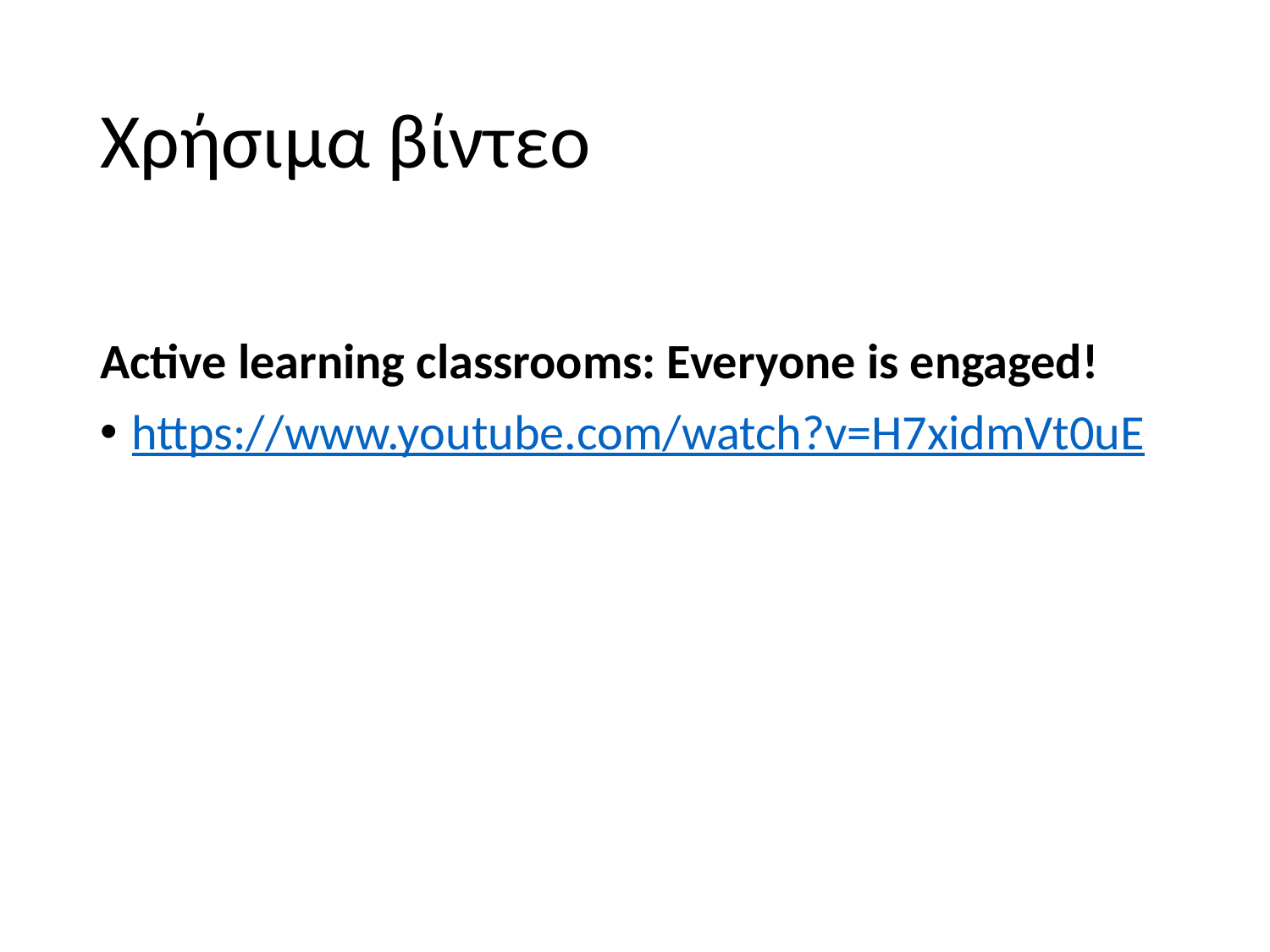

# Χρήσιμα βίντεο

Active learning classrooms: Everyone is engaged!
https://www.youtube.com/watch?v=H7xidmVt0uE